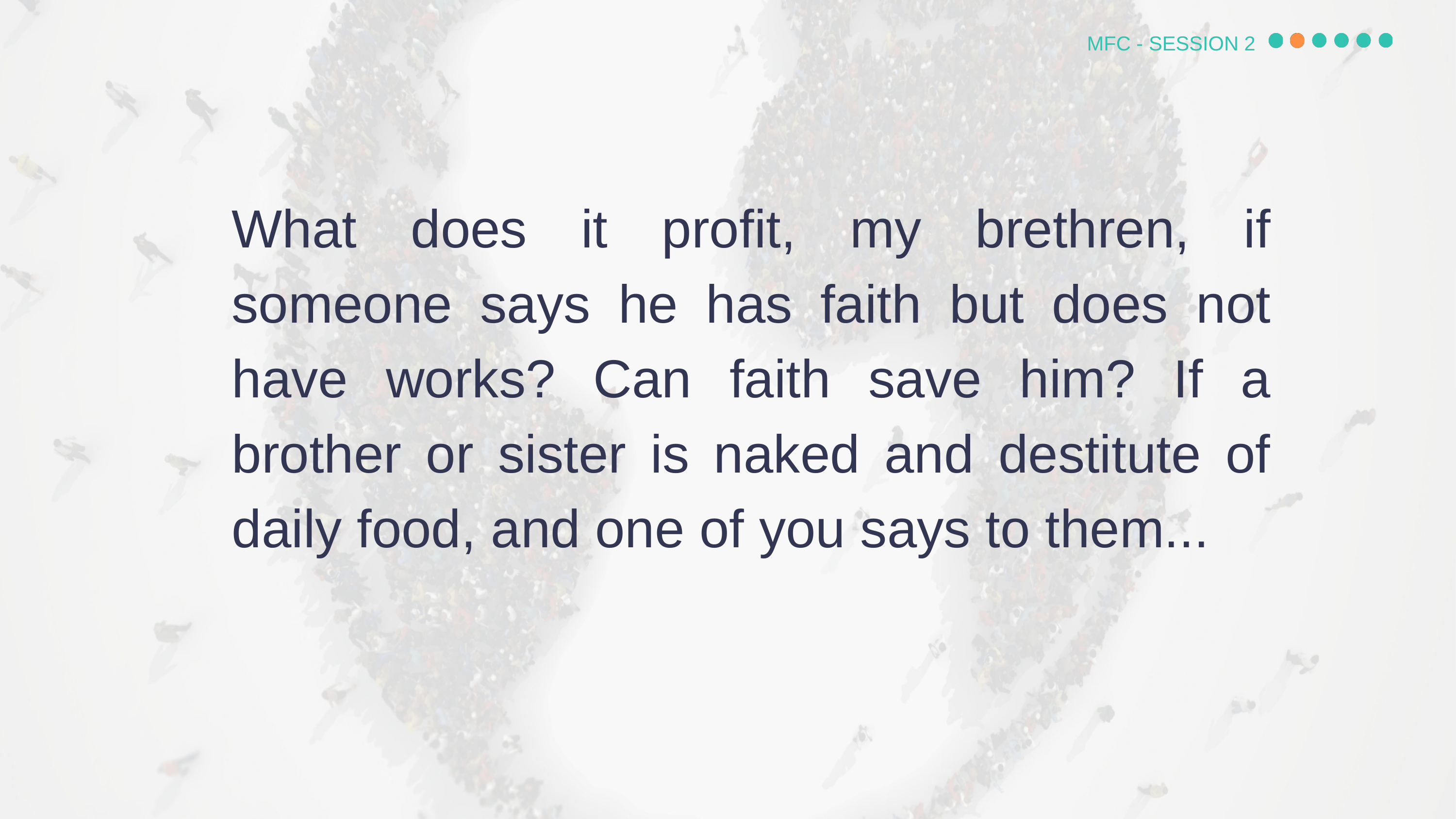

MFC - SESSION 2

What does it profit, my brethren, if someone says he has faith but does not have works? Can faith save him? If a brother or sister is naked and destitute of daily food, and one of you says to them...